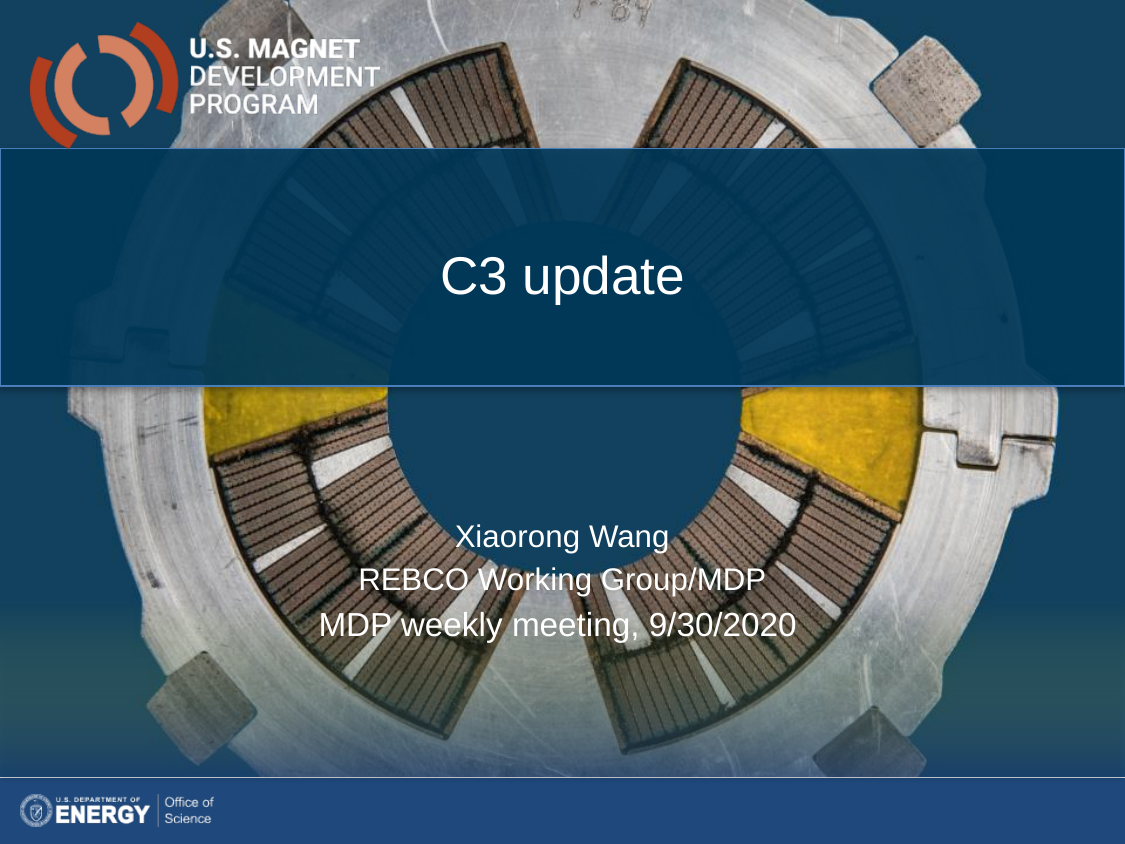

C3 update
Xiaorong Wang
REBCO Working Group/MDP
MDP weekly meeting, 9/30/2020